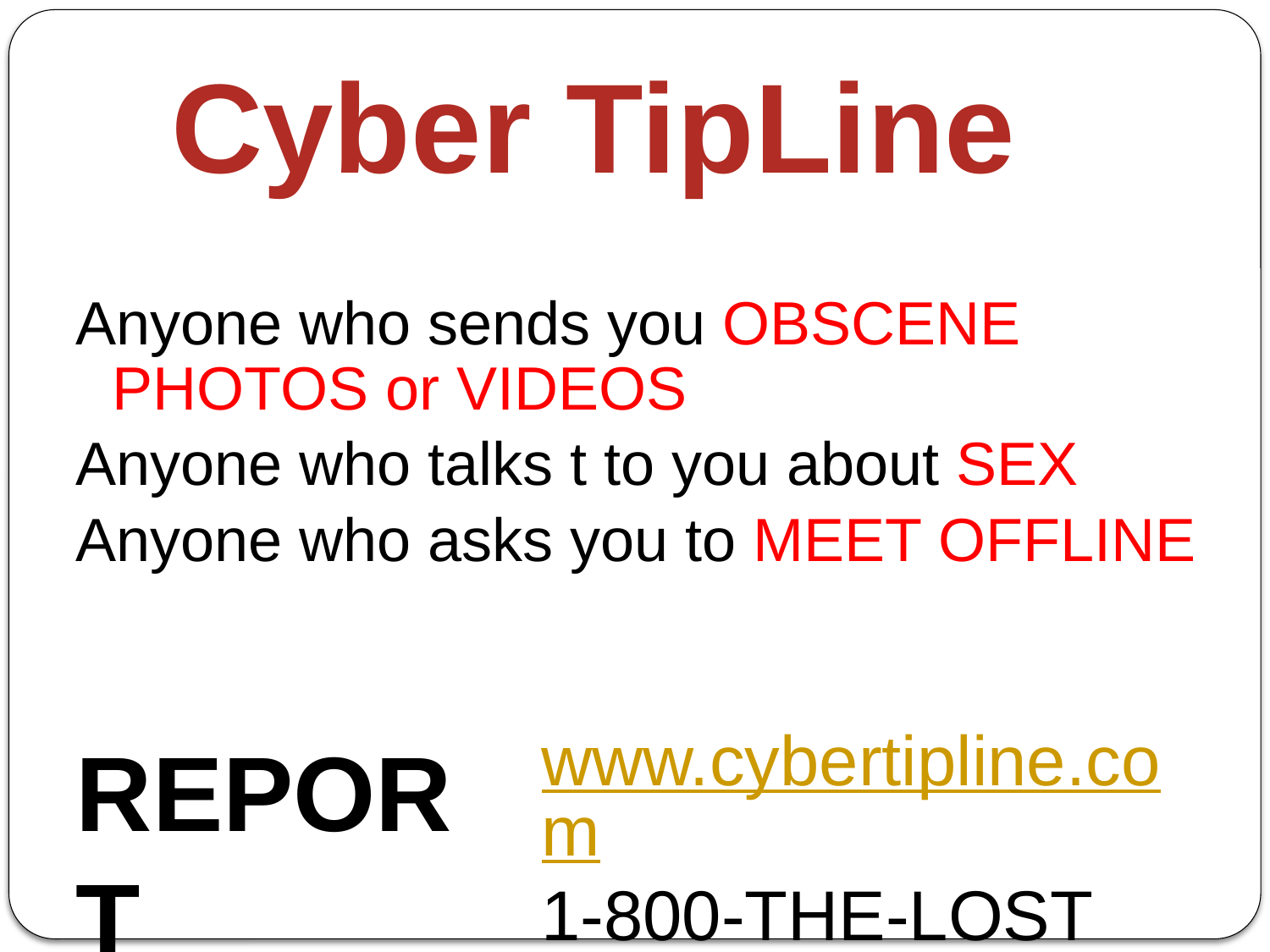

# Cyber TipLine
Anyone who sends you OBSCENE PHOTOS or VIDEOS
Anyone who talks t to you about SEX
Anyone who asks you to MEET OFFLINE
www.cybertipline.com
1-800-THE-LOST
REPORT